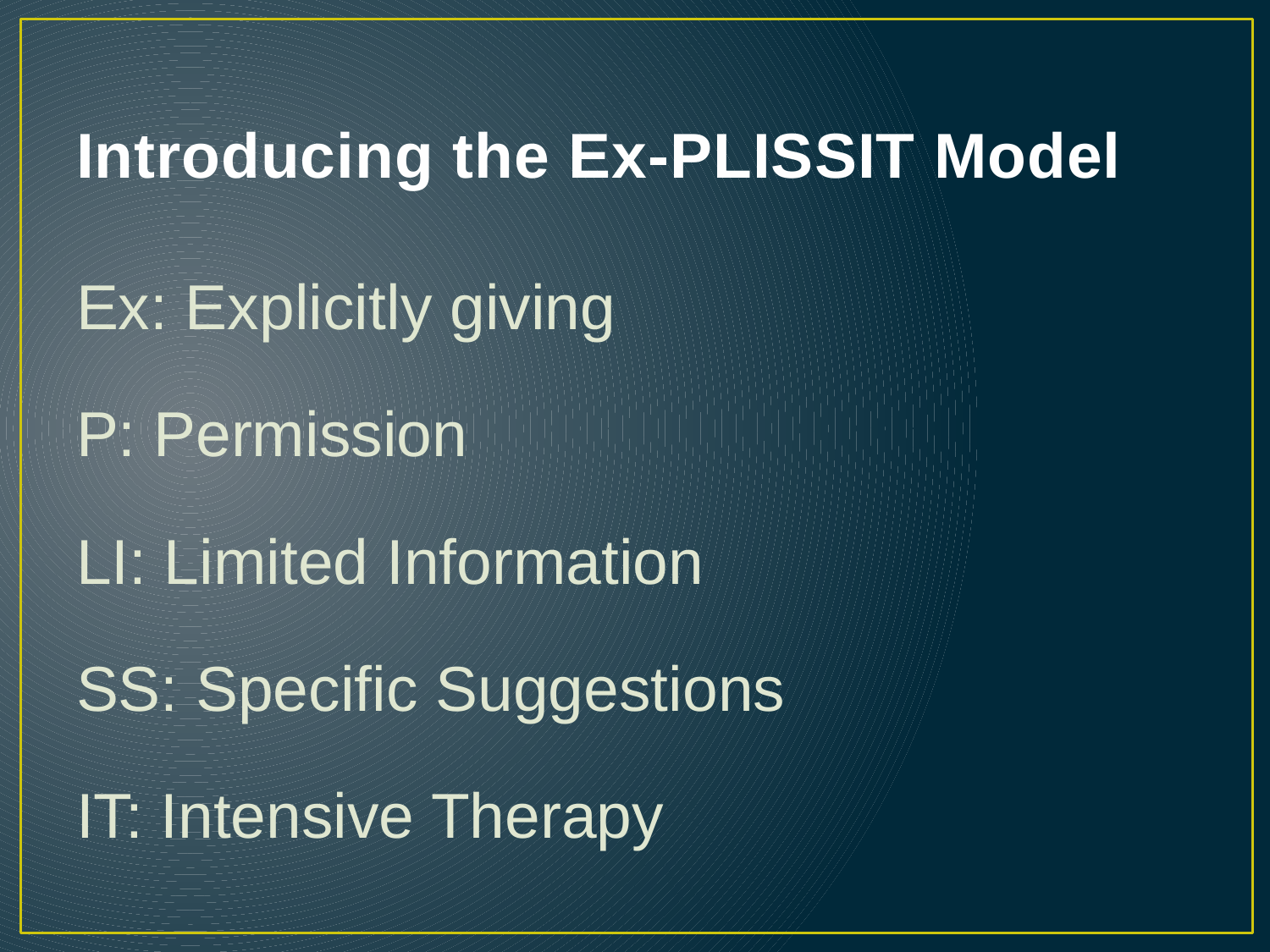

# Introducing the Ex-PLISSIT Model
Ex: Explicitly giving
P: Permission
LI: Limited Information
SS: Specific Suggestions
IT: Intensive Therapy